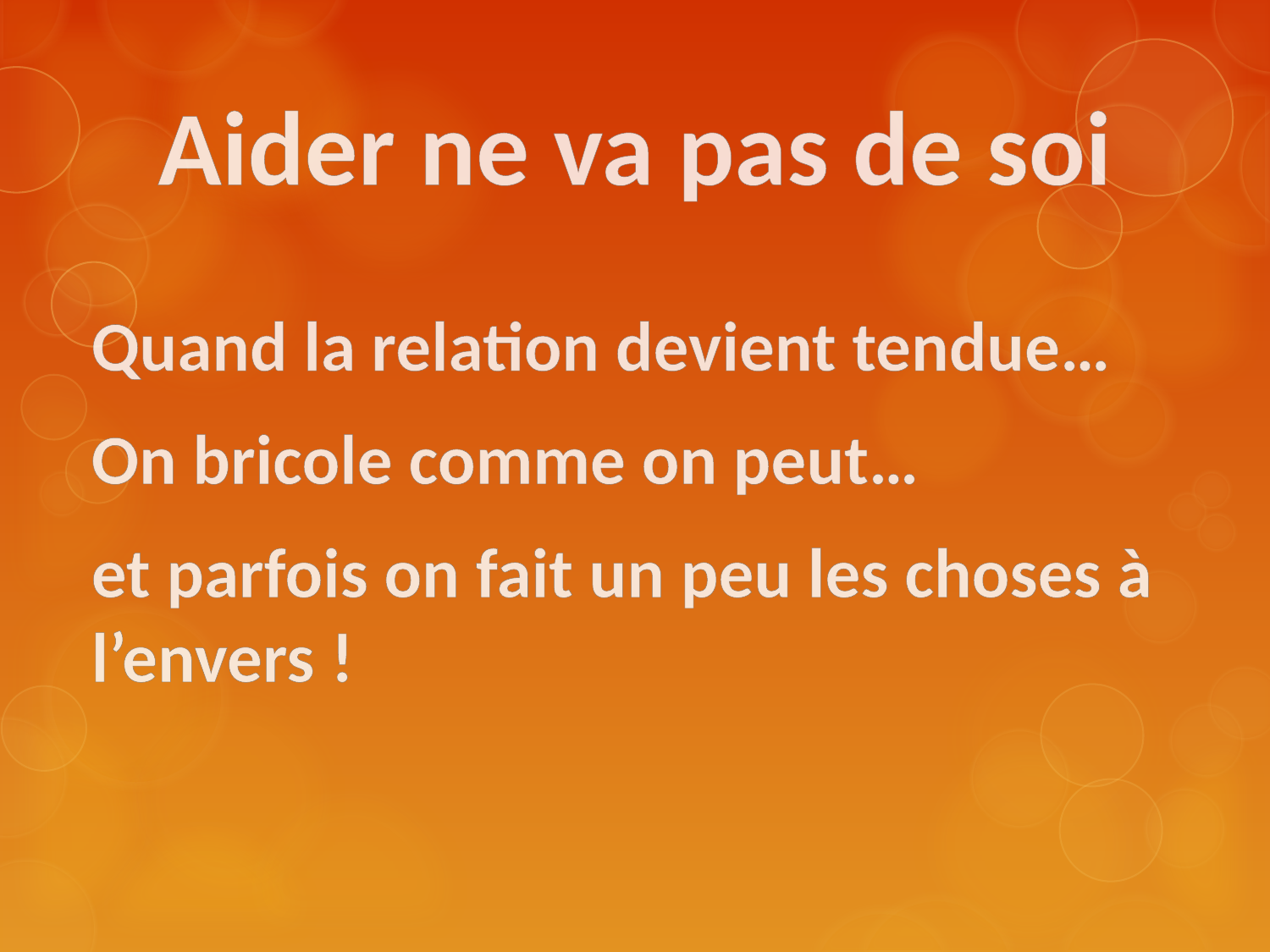

# Aider ne va pas de soi
Quand la relation devient tendue…
On bricole comme on peut…
et parfois on fait un peu les choses à l’envers !